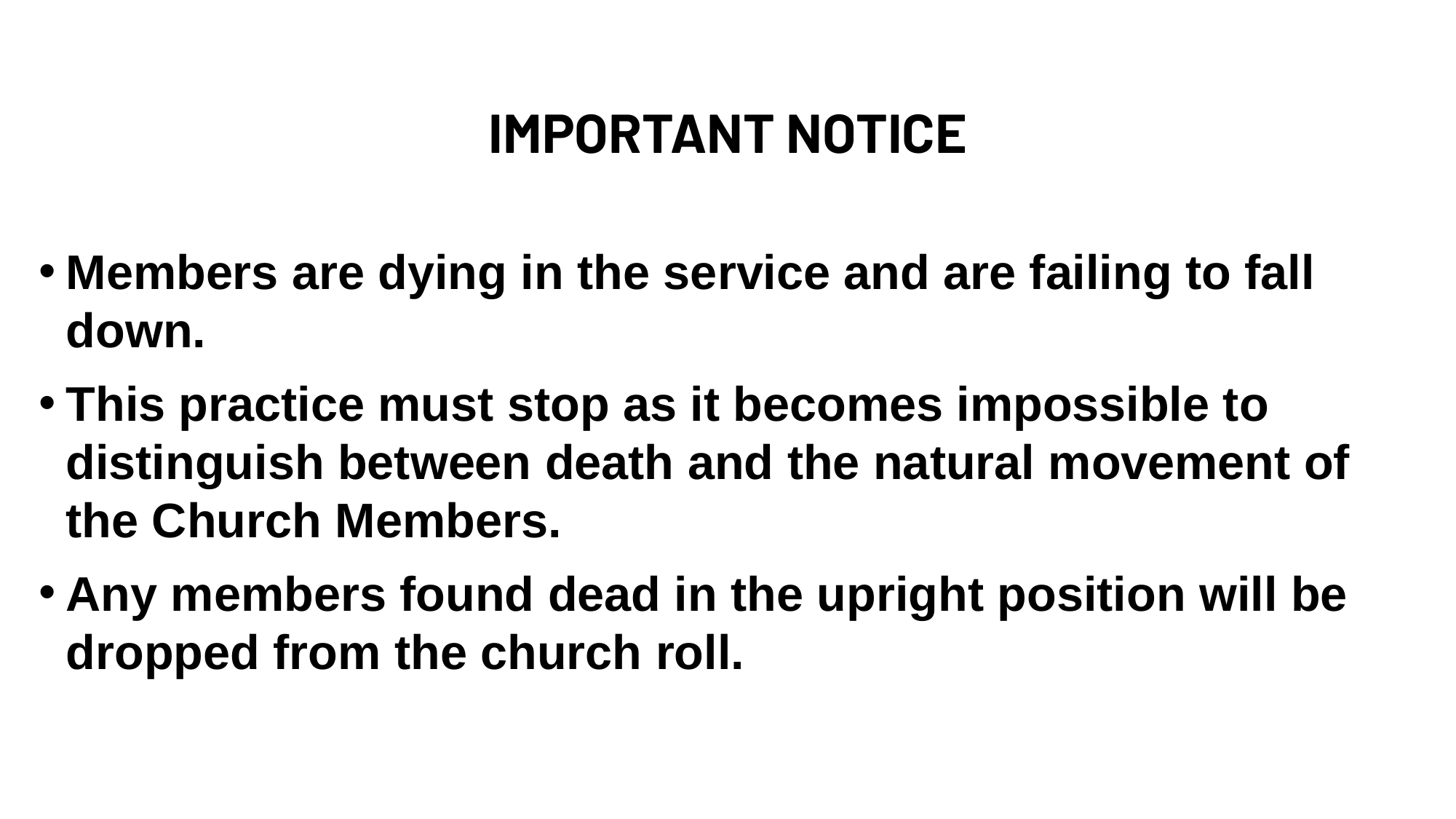

IMPORTANT NOTICE

Members are dying in the service and are failing to fall down.
This practice must stop as it becomes impossible to distinguish between death and the natural movement of the Church Members.
Any members found dead in the upright position will be dropped from the church roll.